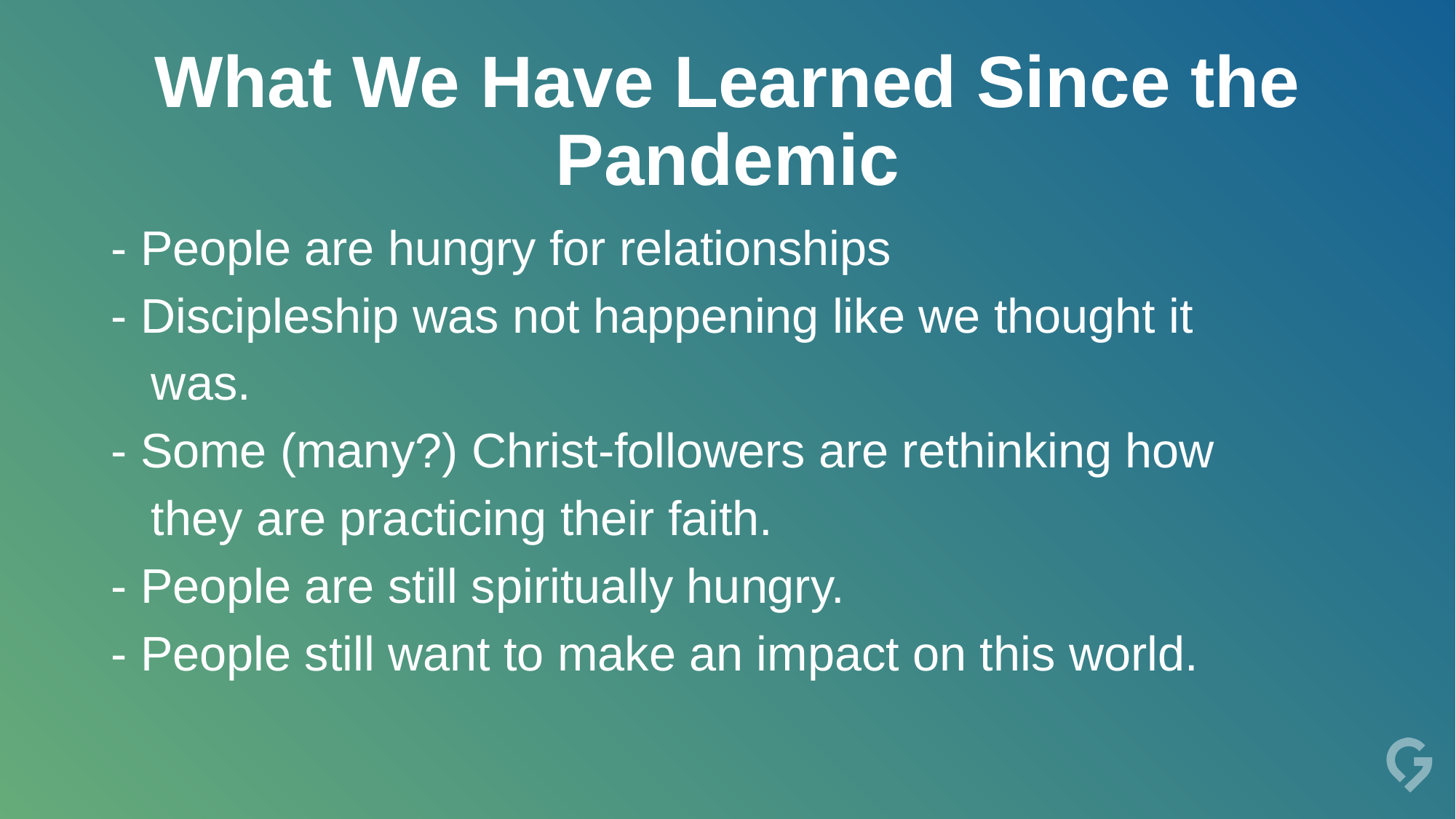

# What We Have Learned Since the Pandemic
- People are hungry for relationships
- Discipleship was not happening like we thought it
   was.
- Some (many?) Christ-followers are rethinking how
   they are practicing their faith.
- People are still spiritually hungry.
- People still want to make an impact on this world.